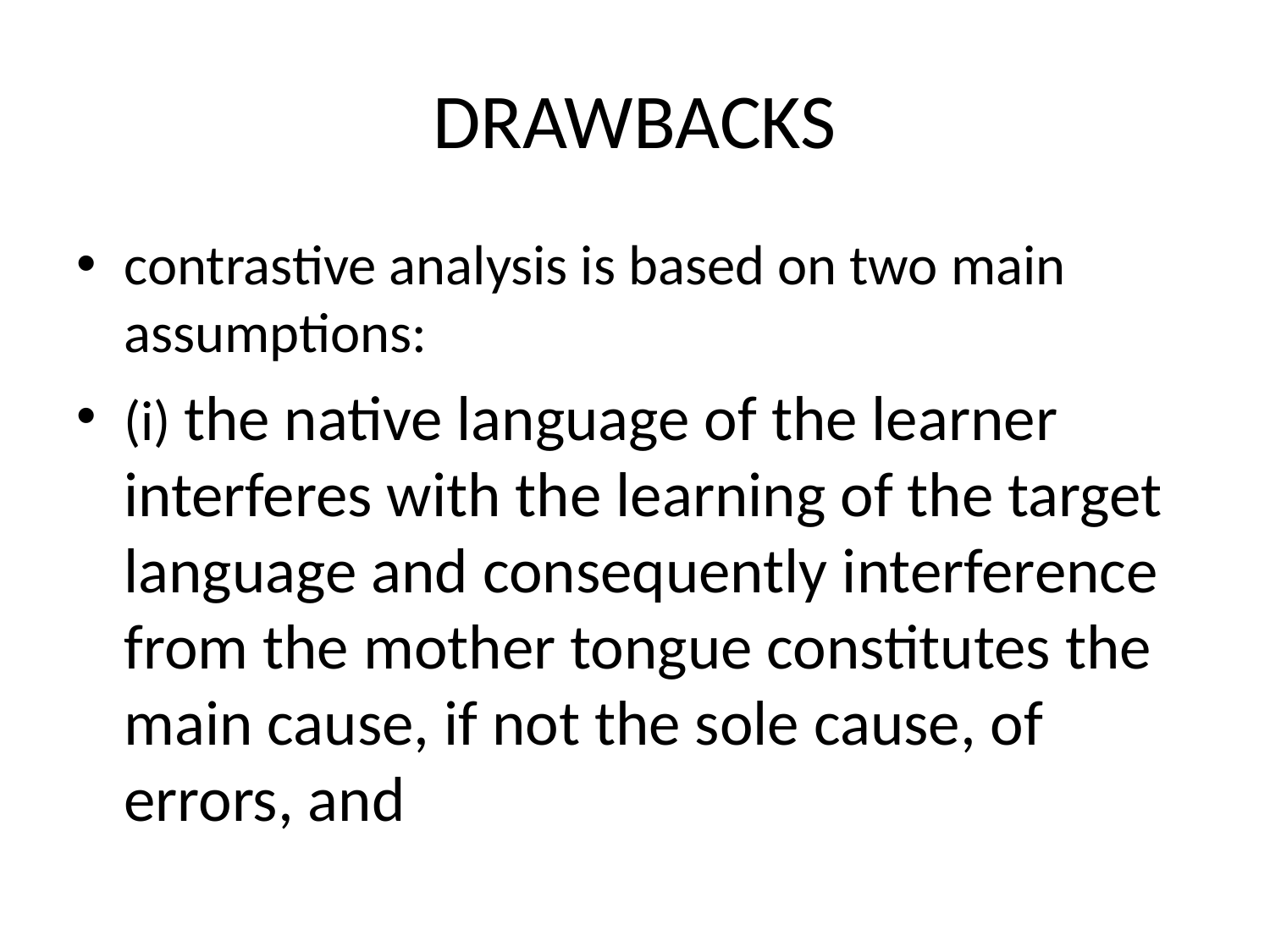

# DRAWBACKS
contrastive analysis is based on two main assumptions:
(i) the native language of the learner interferes with the learning of the target language and consequently interference from the mother tongue constitutes the main cause, if not the sole cause, of errors, and